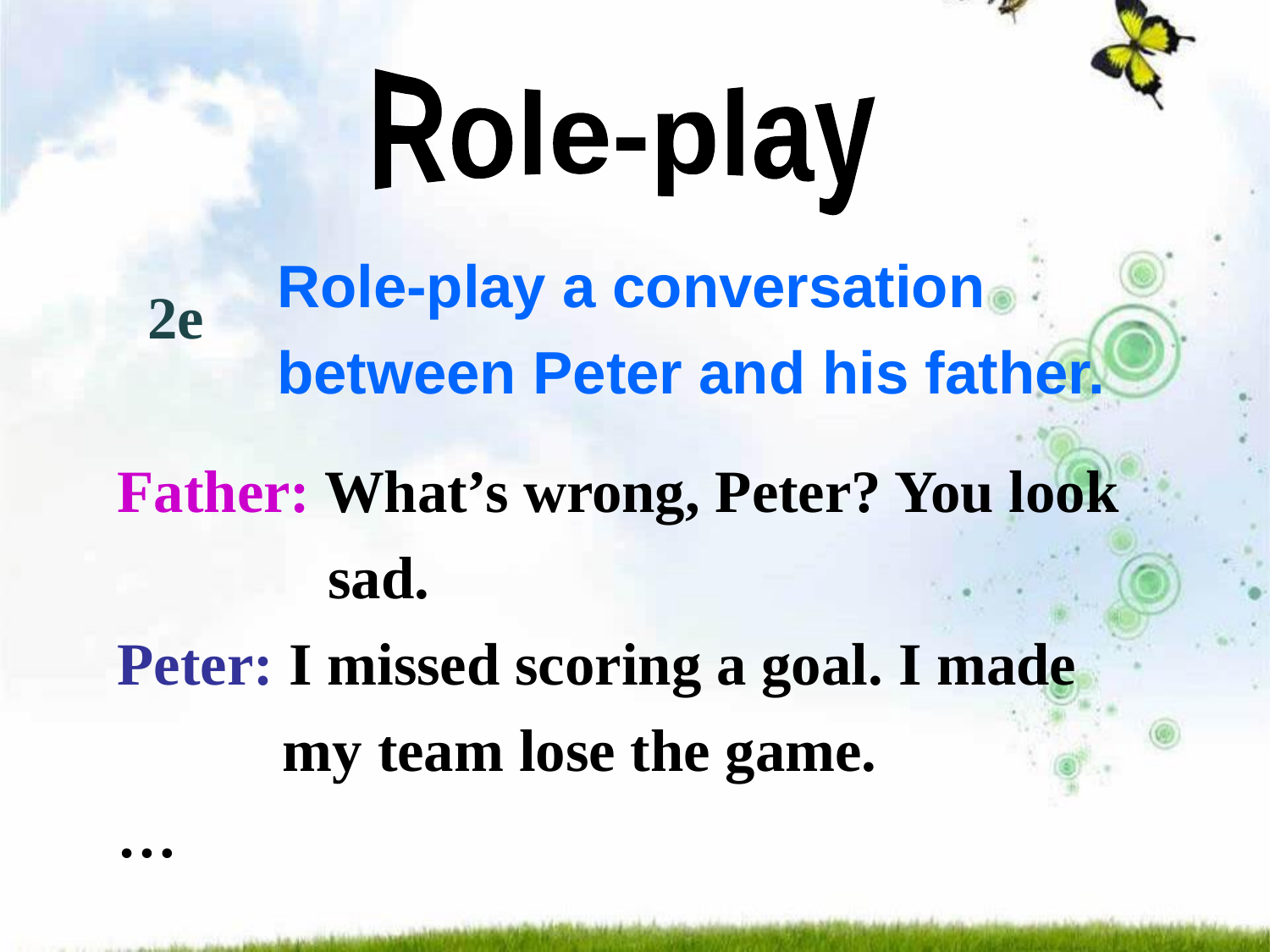

Role-play
Role-play a conversation between Peter and his father.
2e
Father: What’s wrong, Peter? You look
              sad.
Peter: I missed scoring a goal. I made
           my team lose the game.
…